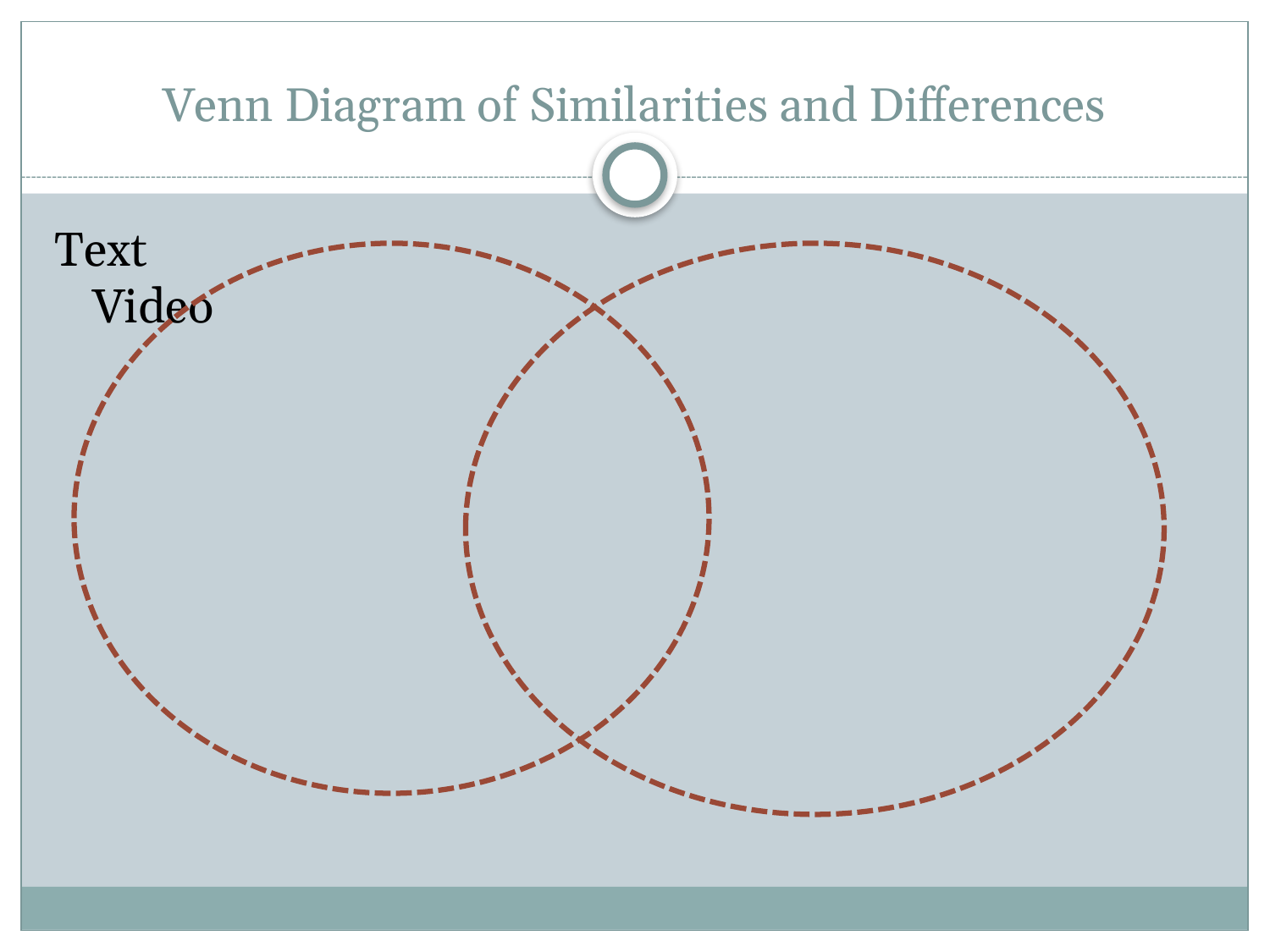

# Venn Diagram of Similarities and Differences
Text								Video